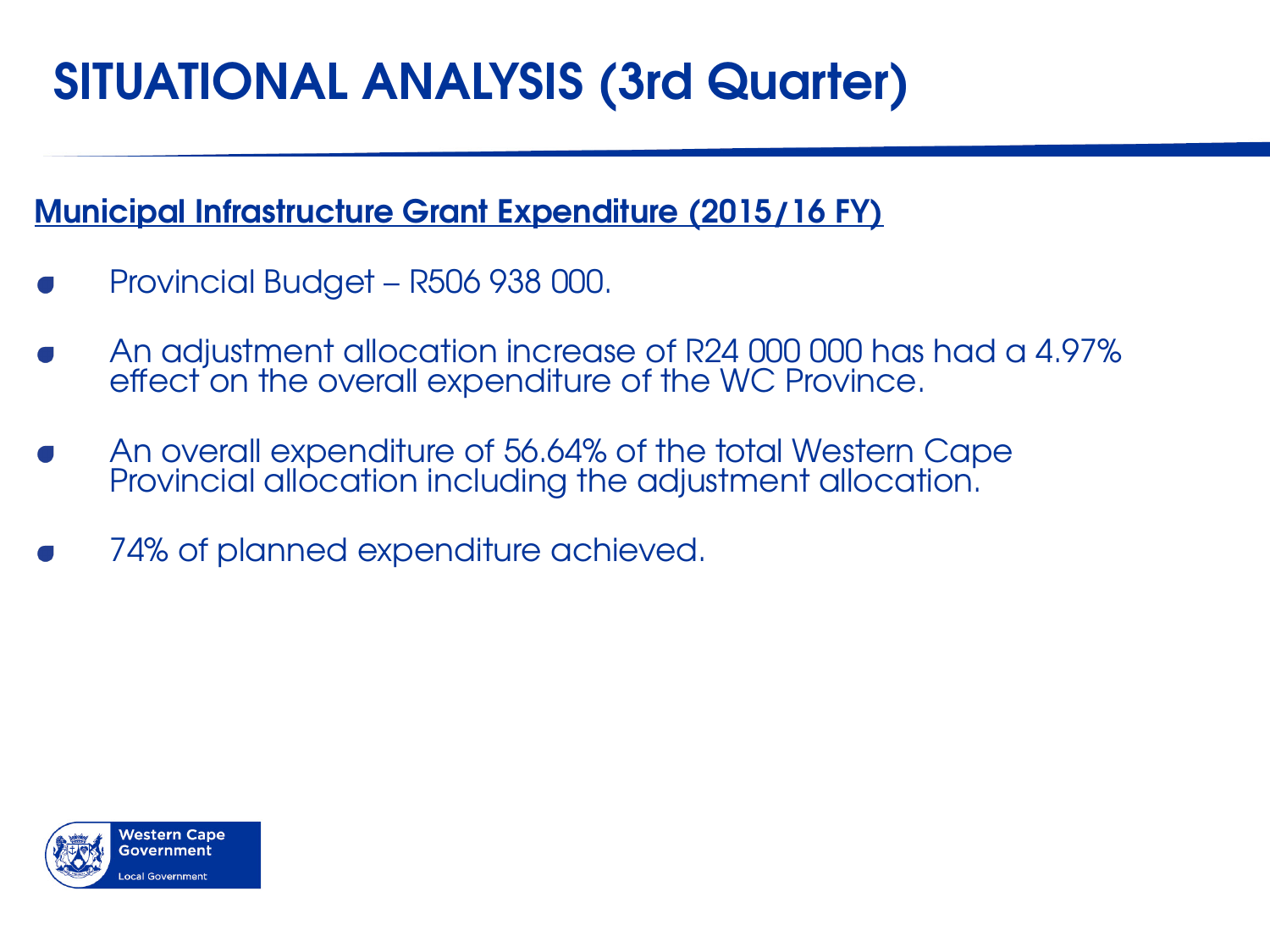

# SITUATIONAL ANALYSIS (3rd Quarter)
Municipal Infrastructure Grant Expenditure (2015/16 FY)

Provincial Budget – R506 938 000.

An adjustment allocation increase of R24 000 000 has had a 4.97% effect on the overall expenditure of the WC Province.

An overall expenditure of 56.64% of the total Western Cape Provincial allocation including the adjustment allocation.

74% of planned expenditure achieved.